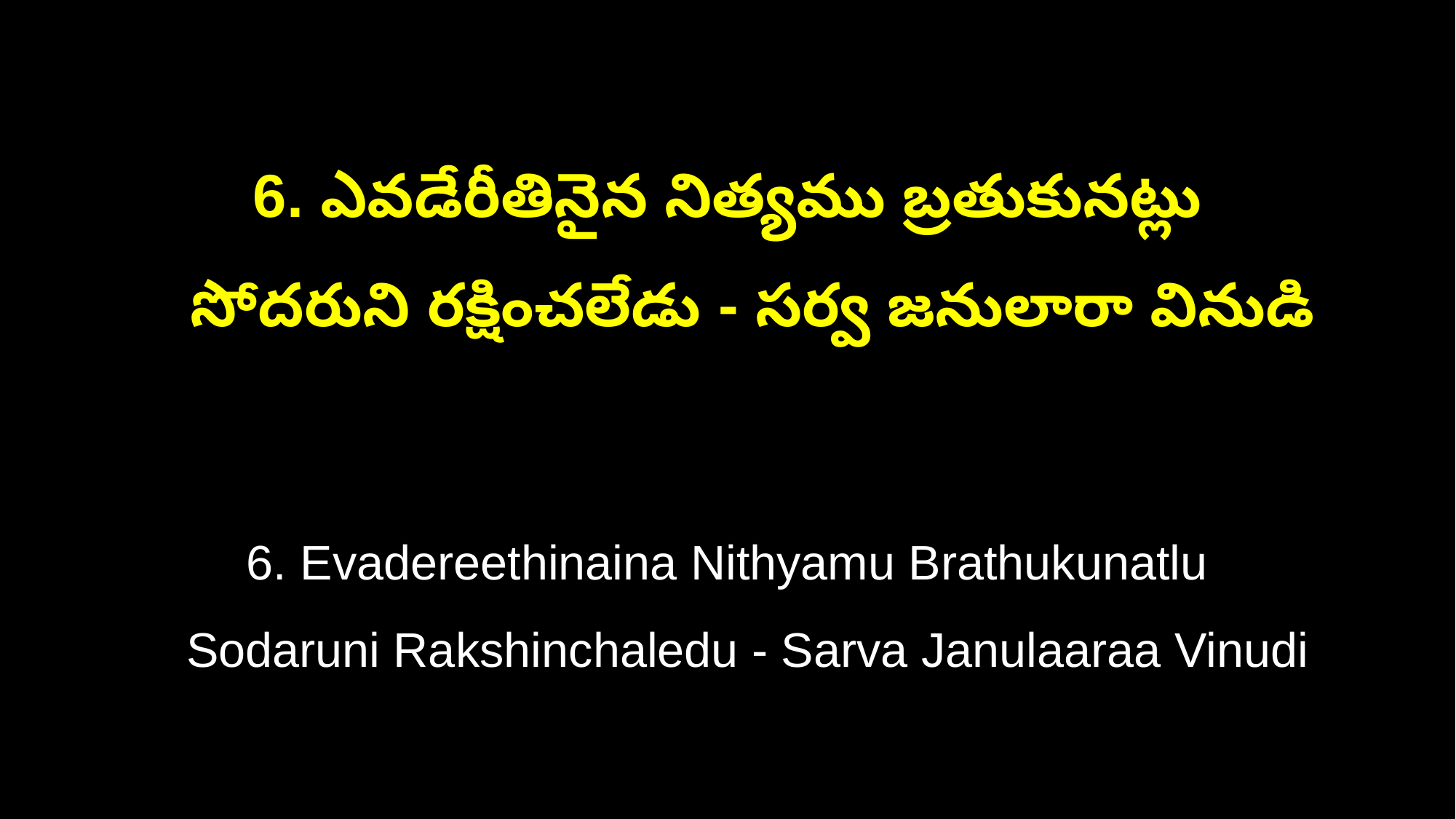

6. ఎవడేరీతినైన నిత్యము బ్రతుకునట్లు
   సోదరుని రక్షించలేడు - సర్వ జనులారా వినుడి
6. Evadereethinaina Nithyamu Brathukunatlu
   Sodaruni Rakshinchaledu - Sarva Janulaaraa Vinudi